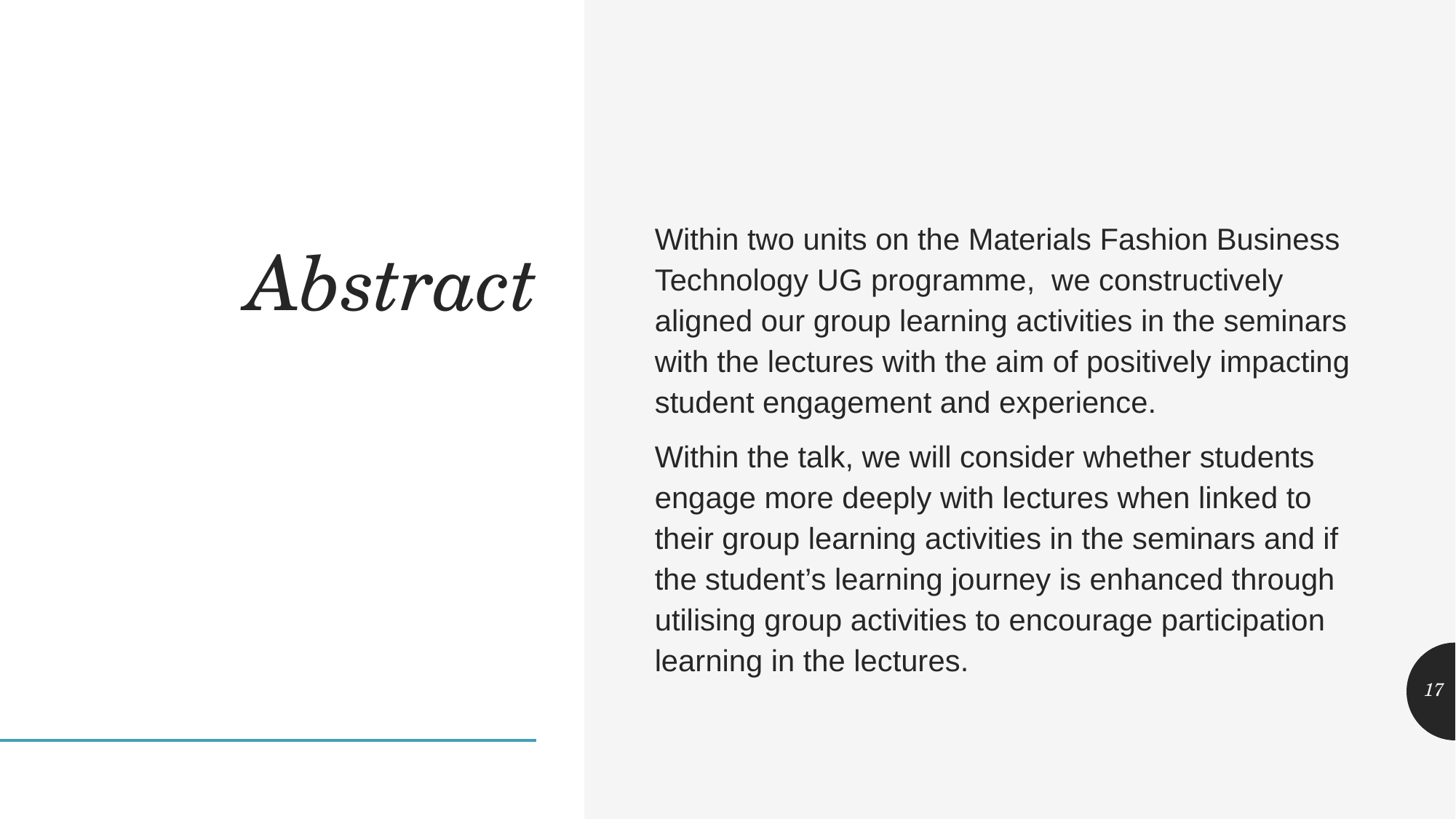

# Abstract
Within two units on the Materials Fashion Business Technology UG programme,  we constructively aligned our group learning activities in the seminars with the lectures with the aim of positively impacting student engagement and experience.
Within the talk, we will consider whether students engage more deeply with lectures when linked to their group learning activities in the seminars and if the student’s learning journey is enhanced through utilising group activities to encourage participation learning in the lectures.
17